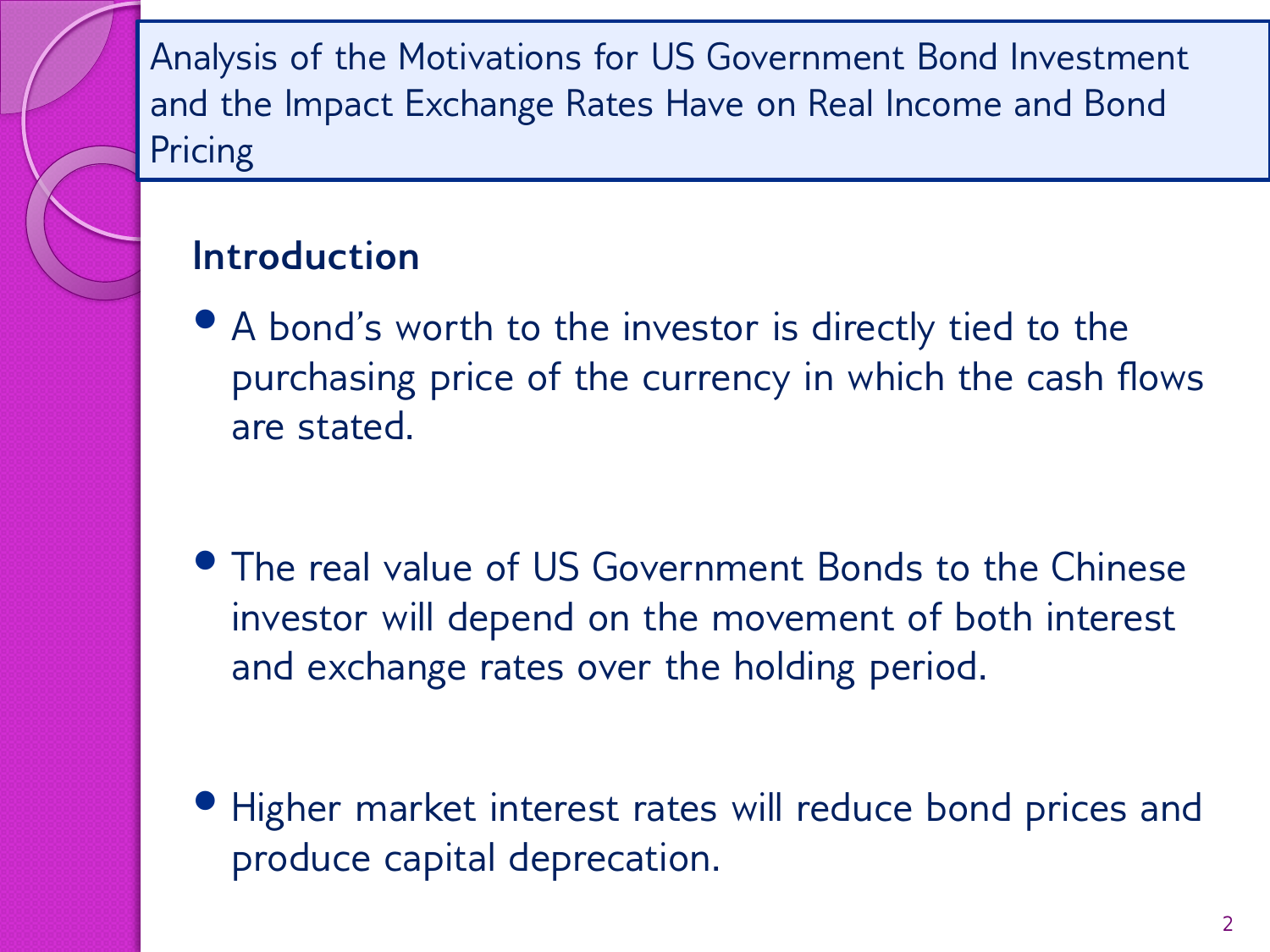

# Analysis of the Motivations for US Government Bond Investment and the Impact Exchange Rates Have on Real Income and Bond Pricing
Introduction
A bond’s worth to the investor is directly tied to the purchasing price of the currency in which the cash flows are stated.

The real value of US Government Bonds to the Chinese investor will depend on the movement of both interest and exchange rates over the holding period.

Higher market interest rates will reduce bond prices and produce capital deprecation.

2